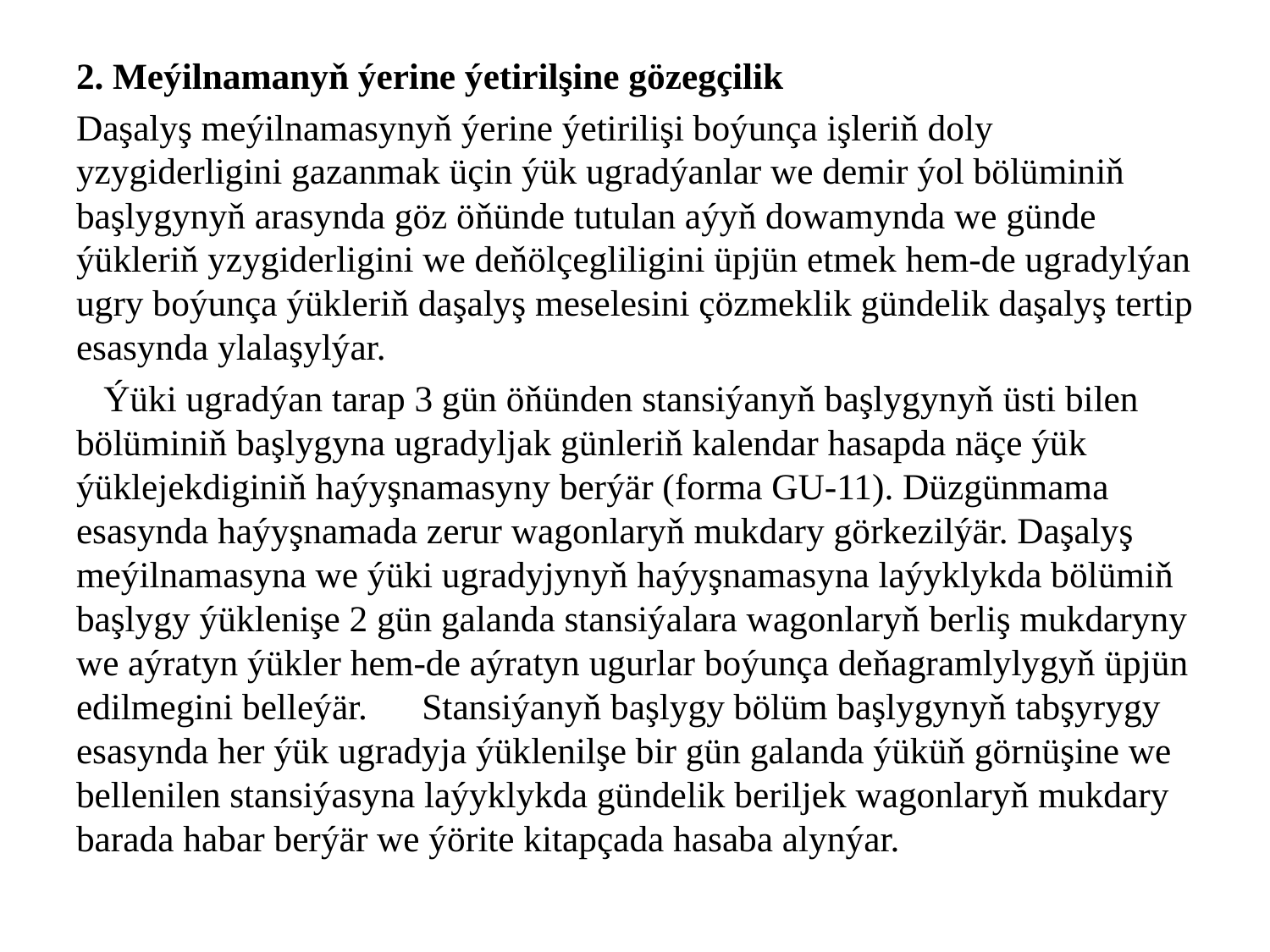

2. Meýilnamanyň ýerine ýetirilşine gözegçilik
Daşalyş meýilnamasynyň ýerine ýetirilişi boýunça işleriň doly yzygiderligini gazanmak üçin ýük ugradýanlar we demir ýol bölüminiň başlygynyň arasynda göz öňünde tutulan aýyň dowamynda we günde ýükleriň yzygiderligini we deňölçegliligini üpjün etmek hem-de ugradylýan ugry boýunça ýükleriň daşalyş meselesini çözmeklik gündelik daşalyş tertip esasynda ylalaşylýar.
   Ýüki ugradýan tarap 3 gün öňünden stansiýanyň başlygynyň üsti bilen bölüminiň başlygyna ugradyljak günleriň kalendar hasapda näçe ýük ýüklejekdiginiň haýyşnamasyny berýär (forma GU-11). Düzgünmama esasynda haýyşnamada zerur wagonlaryň mukdary görkezilýär. Daşalyş meýilnamasyna we ýüki ugradyjynyň haýyşnamasyna laýyklykda bölümiň başlygy ýüklenişe 2 gün galanda stansiýalara wagonlaryň berliş mukdaryny we aýratyn ýükler hem-de aýratyn ugurlar boýunça deňagramlylygyň üpjün edilmegini belleýär.      Stansiýanyň başlygy bölüm başlygynyň tabşyrygy esasynda her ýük ugradyja ýüklenilşe bir gün galanda ýüküň görnüşine we bellenilen stansiýasyna laýyklykda gündelik beriljek wagonlaryň mukdary barada habar berýär we ýörite kitapçada hasaba alynýar.